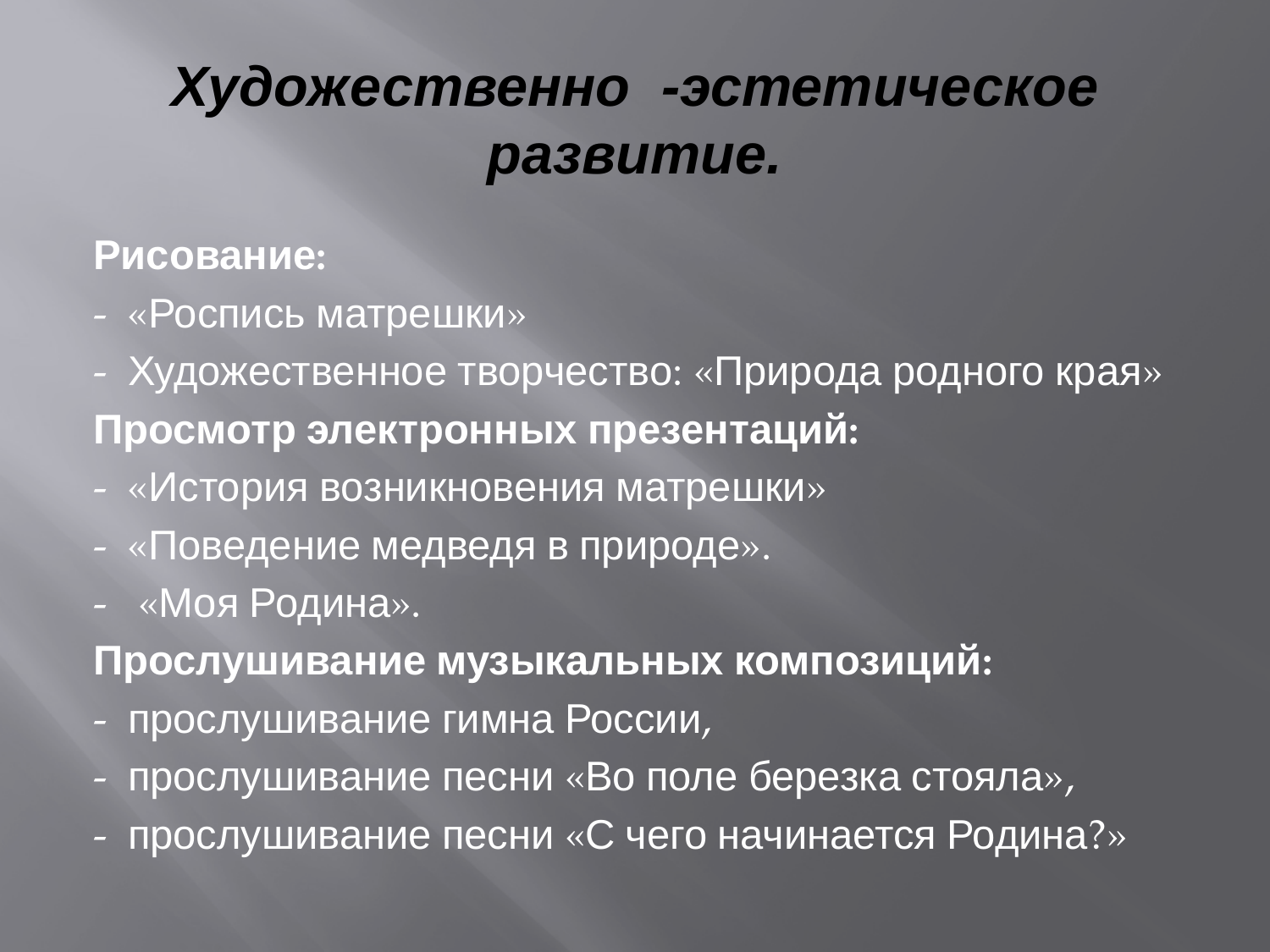

# Художественно  -эстетическое развитие.
Рисование:
-  «Роспись матрешки»
-  Художественное творчество: «Природа родного края»
Просмотр электронных презентаций:
-  «История возникновения матрешки»
-  «Поведение медведя в природе».
-   «Моя Родина».
Прослушивание музыкальных композиций:
-  прослушивание гимна России,
-  прослушивание песни «Во поле березка стояла»,
-  прослушивание песни «С чего начинается Родина?»